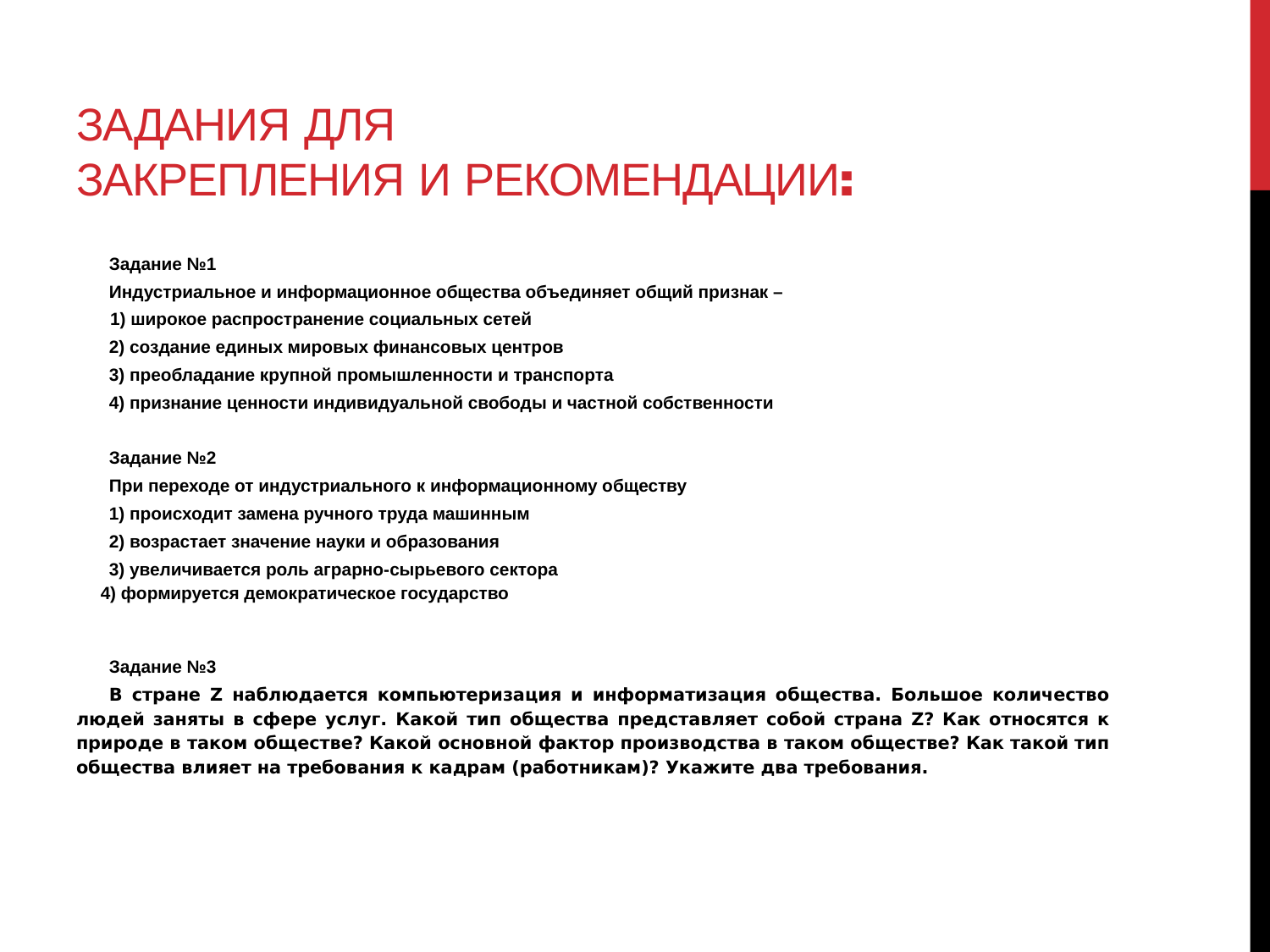

# Задания для закрепления и рекомендации:
Задание №1
Индустриальное и информационное общества объединяет общий признак –
       1) широкое распространение социальных сетей
2) создание единых мировых финансовых центров
3) преобладание крупной промышленности и транспорта
4) признание ценности индивидуальной свободы и частной собственности

Задание №2
При переходе от индустриального к информационному обществу
1) происходит замена ручного труда машинным
2) возрастает значение науки и образования
3) увеличивается роль аграрно-сырьевого сектора
     4) формируется демократическое государство

Задание №3
В стране Z наблюдается компьютеризация и информатизация общества. Большое количество людей заняты в сфере услуг. Какой тип общества представляет собой страна Z? Как относятся к природе в таком обществе? Какой основной фактор производства в таком обществе? Как такой тип общества влияет на требования к кадрам (работникам)? Укажите два требования.